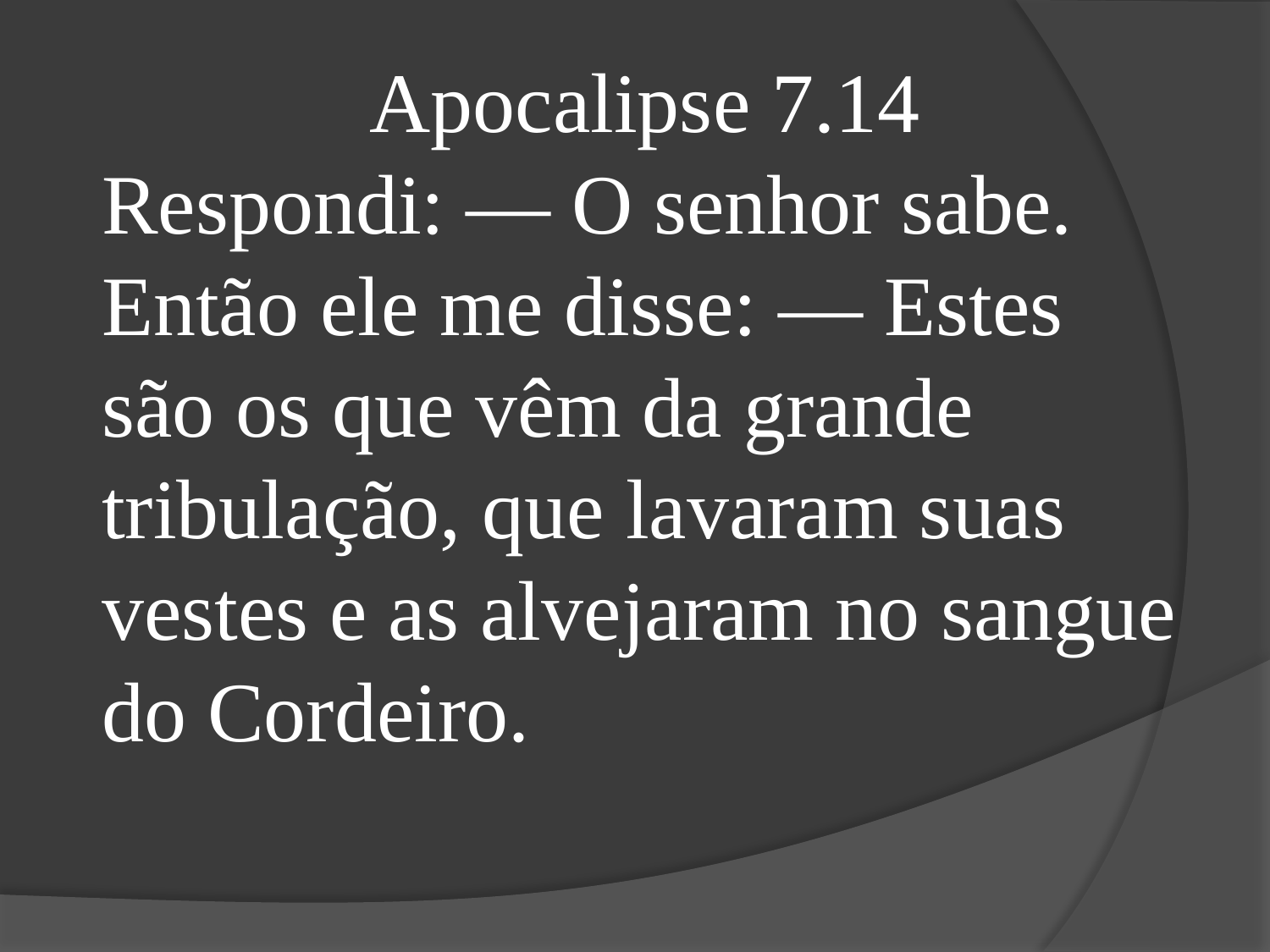

Apocalipse 7.14
Respondi: — O senhor sabe. Então ele me disse: — Estes são os que vêm da grande tribulação, que lavaram suas vestes e as alvejaram no sangue do Cordeiro.